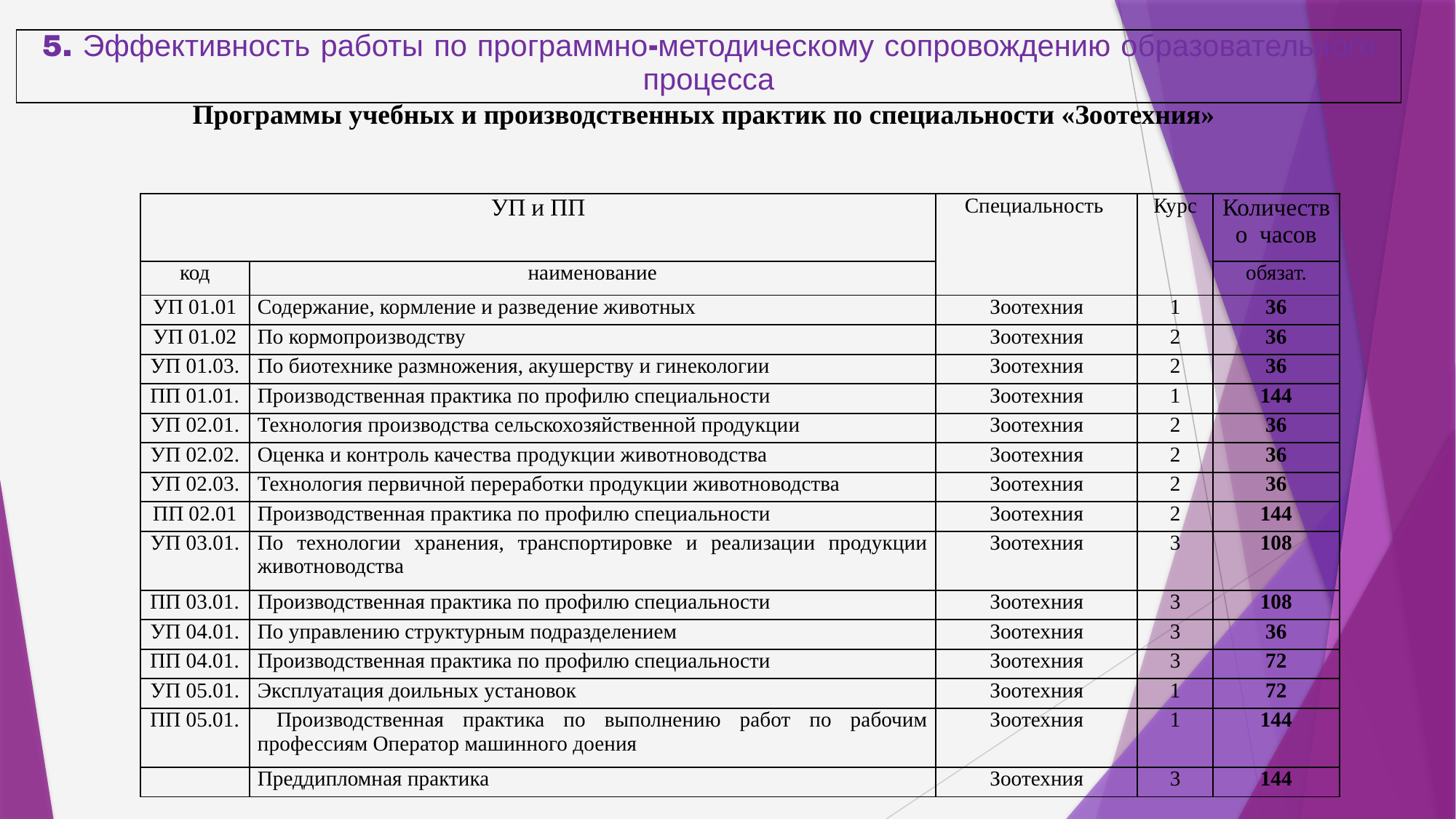

| 5. Эффективность работы по программно-методическому сопровождению образовательного процесса |
| --- |
Программы учебных и производственных практик по специальности «Зоотехния»
| УП и ПП |  | Специальность | Курс | Количество часов |
| --- | --- | --- | --- | --- |
| код | наименование |  |  | обязат. |
| УП 01.01 | Содержание, кормление и разведение животных | Зоотехния | 1 | 36 |
| УП 01.02 | По кормопроизводству | Зоотехния | 2 | 36 |
| УП 01.03. | По биотехнике размножения, акушерству и гинекологии | Зоотехния | 2 | 36 |
| ПП 01.01. | Производственная практика по профилю специальности | Зоотехния | 1 | 144 |
| УП 02.01. | Технология производства сельскохозяйственной продукции | Зоотехния | 2 | 36 |
| УП 02.02. | Оценка и контроль качества продукции животноводства | Зоотехния | 2 | 36 |
| УП 02.03. | Технология первичной переработки продукции животноводства | Зоотехния | 2 | 36 |
| ПП 02.01 | Производственная практика по профилю специальности | Зоотехния | 2 | 144 |
| УП 03.01. | По технологии хранения, транспортировке и реализации продукции животноводства | Зоотехния | 3 | 108 |
| ПП 03.01. | Производственная практика по профилю специальности | Зоотехния | 3 | 108 |
| УП 04.01. | По управлению структурным подразделением | Зоотехния | 3 | 36 |
| ПП 04.01. | Производственная практика по профилю специальности | Зоотехния | 3 | 72 |
| УП 05.01. | Эксплуатация доильных установок | Зоотехния | 1 | 72 |
| ПП 05.01. | Производственная практика по выполнению работ по рабочим профессиям Оператор машинного доения | Зоотехния | 1 | 144 |
|  | Преддипломная практика | Зоотехния | 3 | 144 |